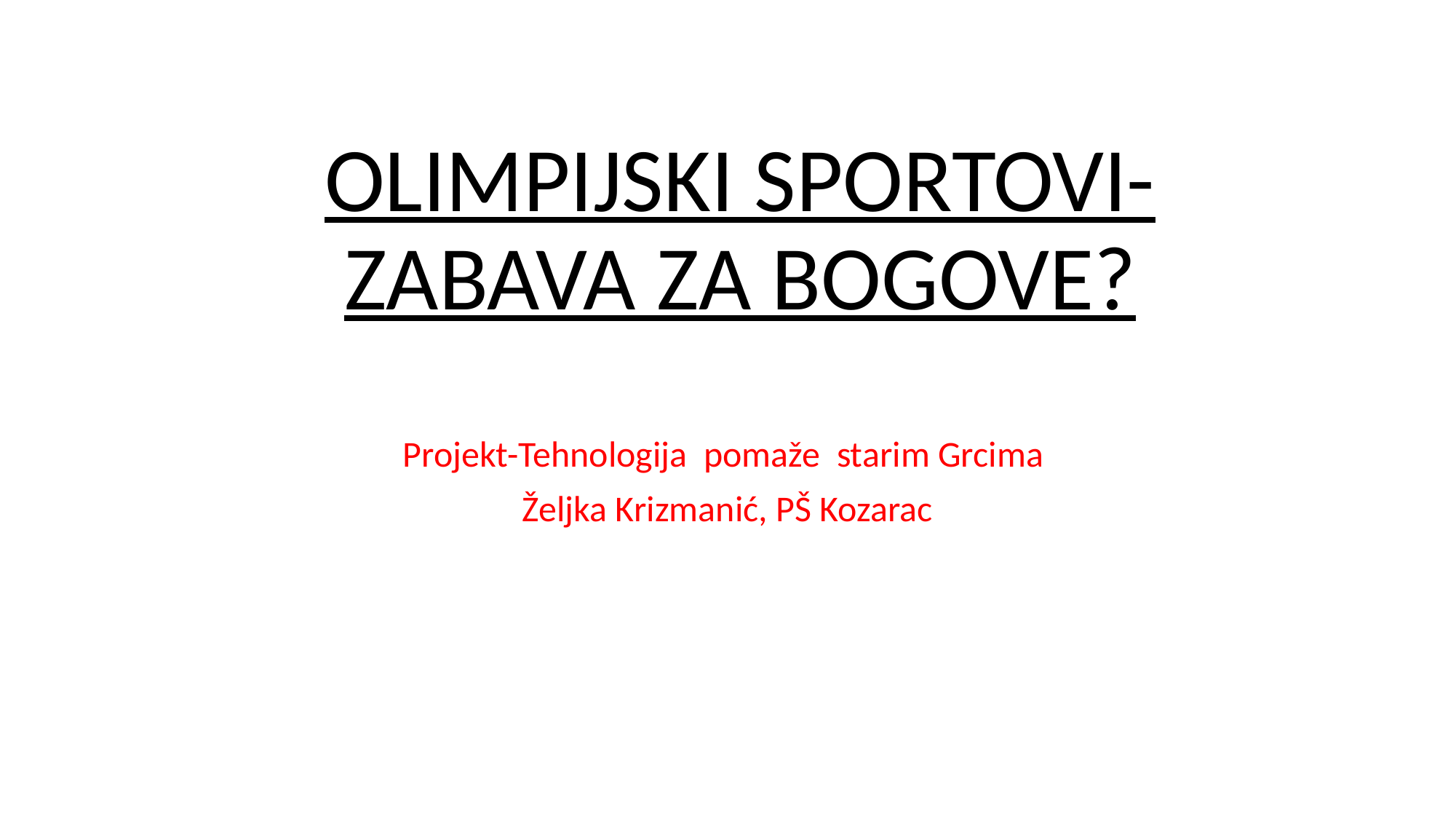

# OLIMPIJSKI SPORTOVI-ZABAVA ZA BOGOVE?
Projekt-Tehnologija  pomaže  starim Grcima
Željka Krizmanić, PŠ Kozarac